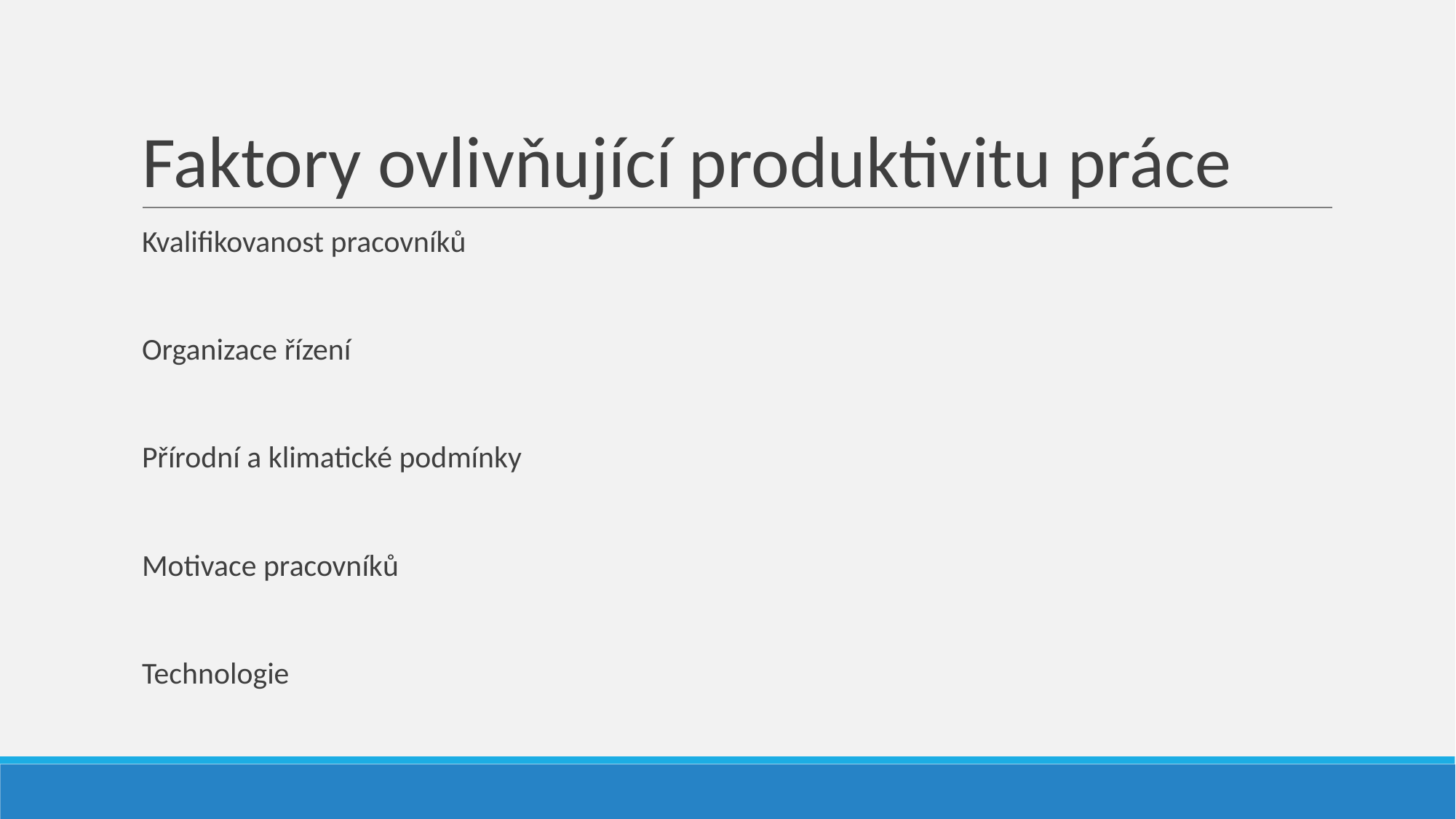

# Faktory ovlivňující produktivitu práce
Kvalifikovanost pracovníků

Organizace řízení

Přírodní a klimatické podmínky

Motivace pracovníků

Technologie